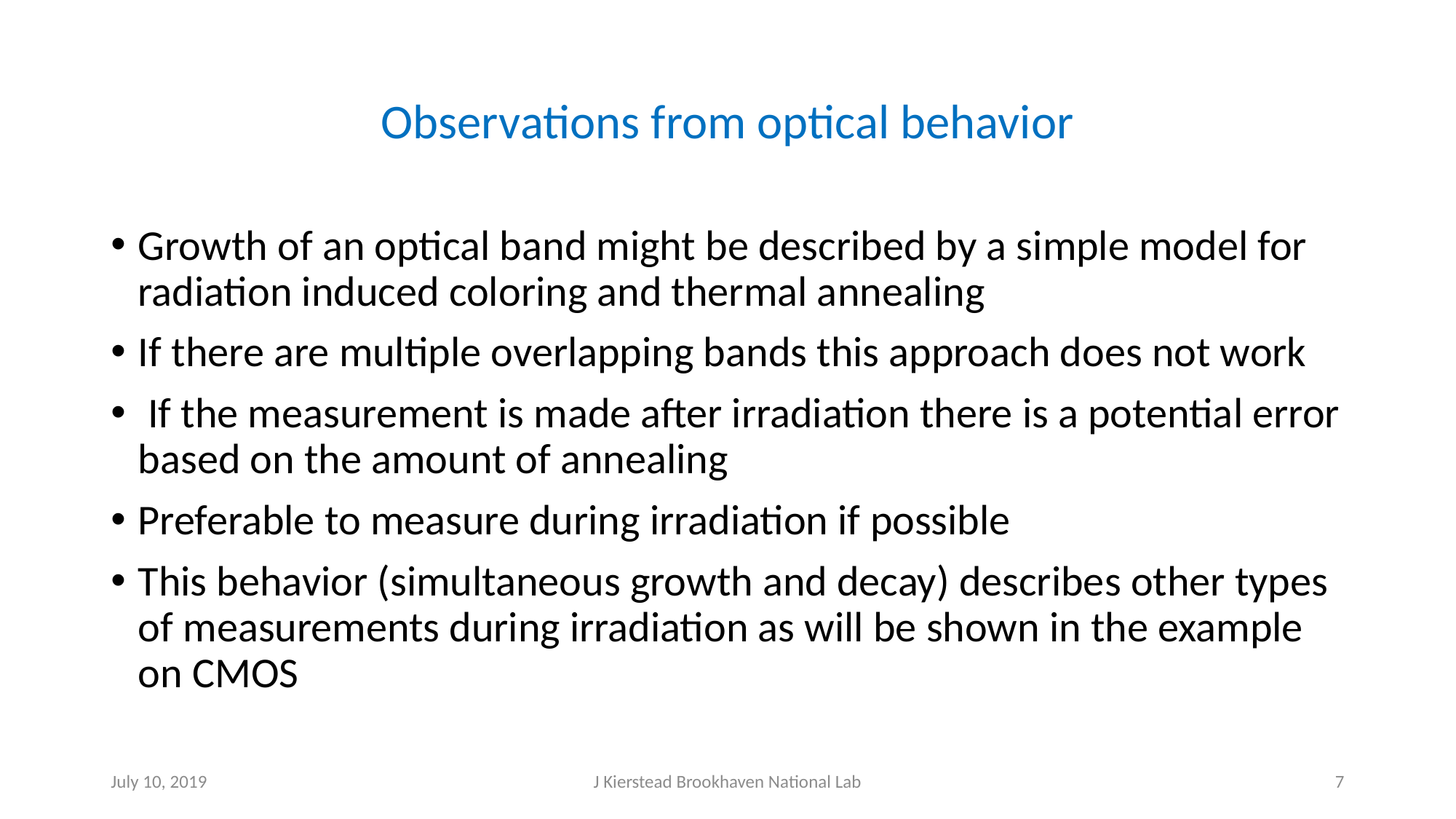

# Observations from optical behavior
Growth of an optical band might be described by a simple model for radiation induced coloring and thermal annealing
If there are multiple overlapping bands this approach does not work
 If the measurement is made after irradiation there is a potential error based on the amount of annealing
Preferable to measure during irradiation if possible
This behavior (simultaneous growth and decay) describes other types of measurements during irradiation as will be shown in the example on CMOS
July 10, 2019
J Kierstead Brookhaven National Lab
7